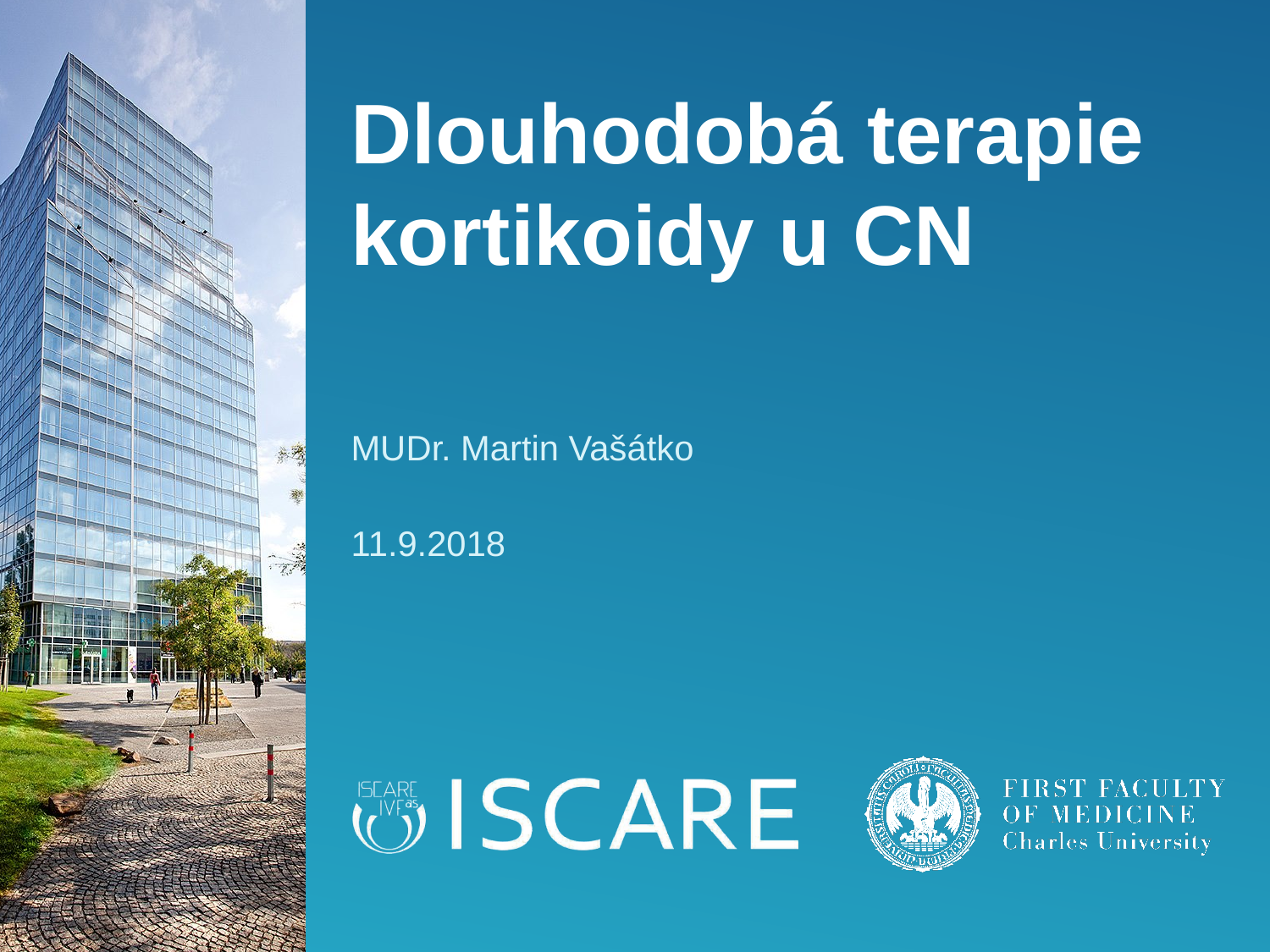

# Dlouhodobá terapie kortikoidy u CN
MUDr. Martin Vašátko
11.9.2018